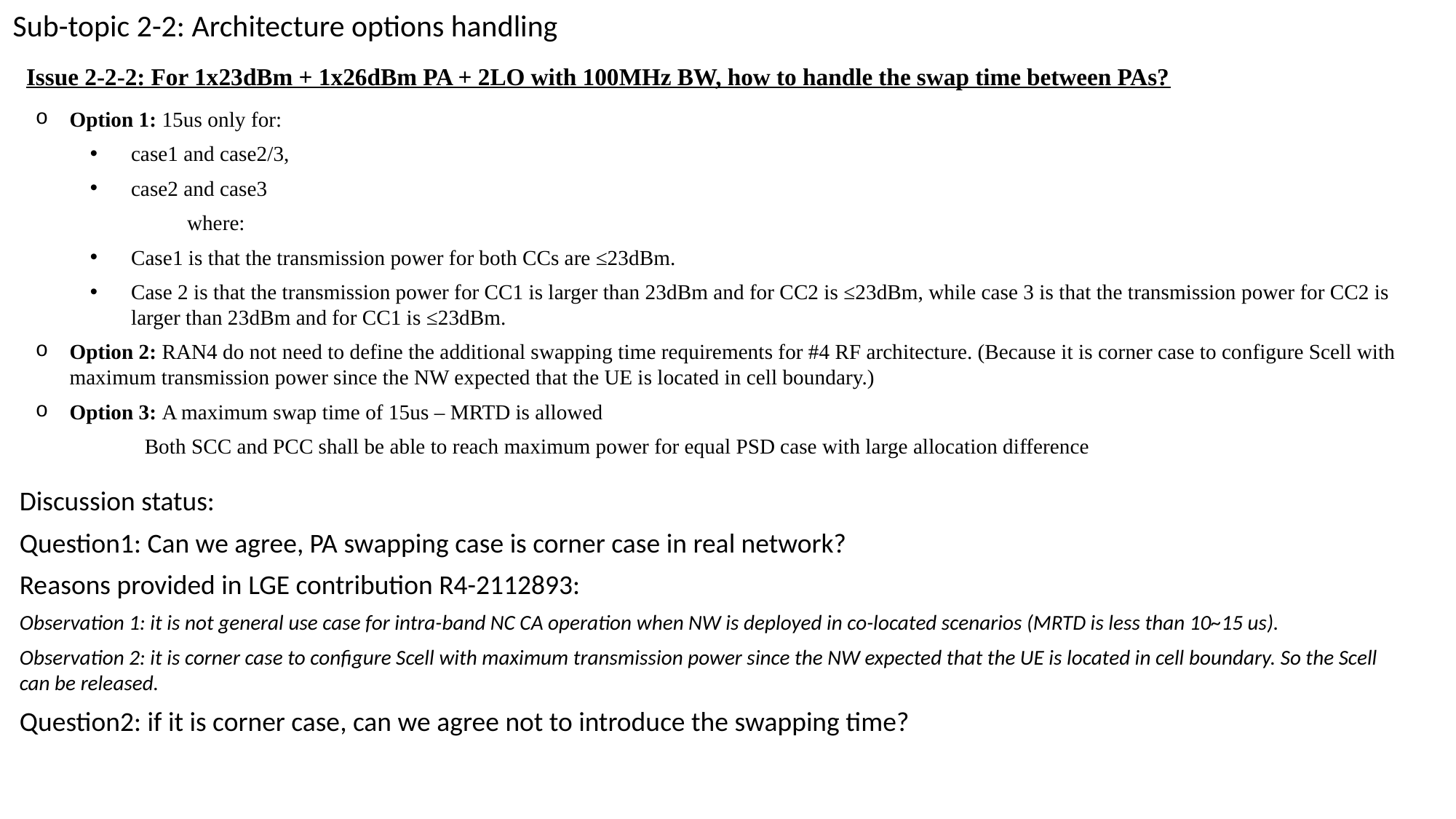

Sub-topic 2-2: Architecture options handling
Issue 2-2-2: For 1x23dBm + 1x26dBm PA + 2LO with 100MHz BW, how to handle the swap time between PAs?
Option 1: 15us only for:
case1 and case2/3,
case2 and case3
where:
Case1 is that the transmission power for both CCs are ≤23dBm.
Case 2 is that the transmission power for CC1 is larger than 23dBm and for CC2 is ≤23dBm, while case 3 is that the transmission power for CC2 is larger than 23dBm and for CC1 is ≤23dBm.
Option 2: RAN4 do not need to define the additional swapping time requirements for #4 RF architecture. (Because it is corner case to configure Scell with maximum transmission power since the NW expected that the UE is located in cell boundary.)
Option 3: A maximum swap time of 15us – MRTD is allowed
Both SCC and PCC shall be able to reach maximum power for equal PSD case with large allocation difference
Discussion status:
Question1: Can we agree, PA swapping case is corner case in real network?
Reasons provided in LGE contribution R4-2112893:
Observation 1: it is not general use case for intra-band NC CA operation when NW is deployed in co-located scenarios (MRTD is less than 10~15 us).
Observation 2: it is corner case to configure Scell with maximum transmission power since the NW expected that the UE is located in cell boundary. So the Scell can be released.
Question2: if it is corner case, can we agree not to introduce the swapping time?